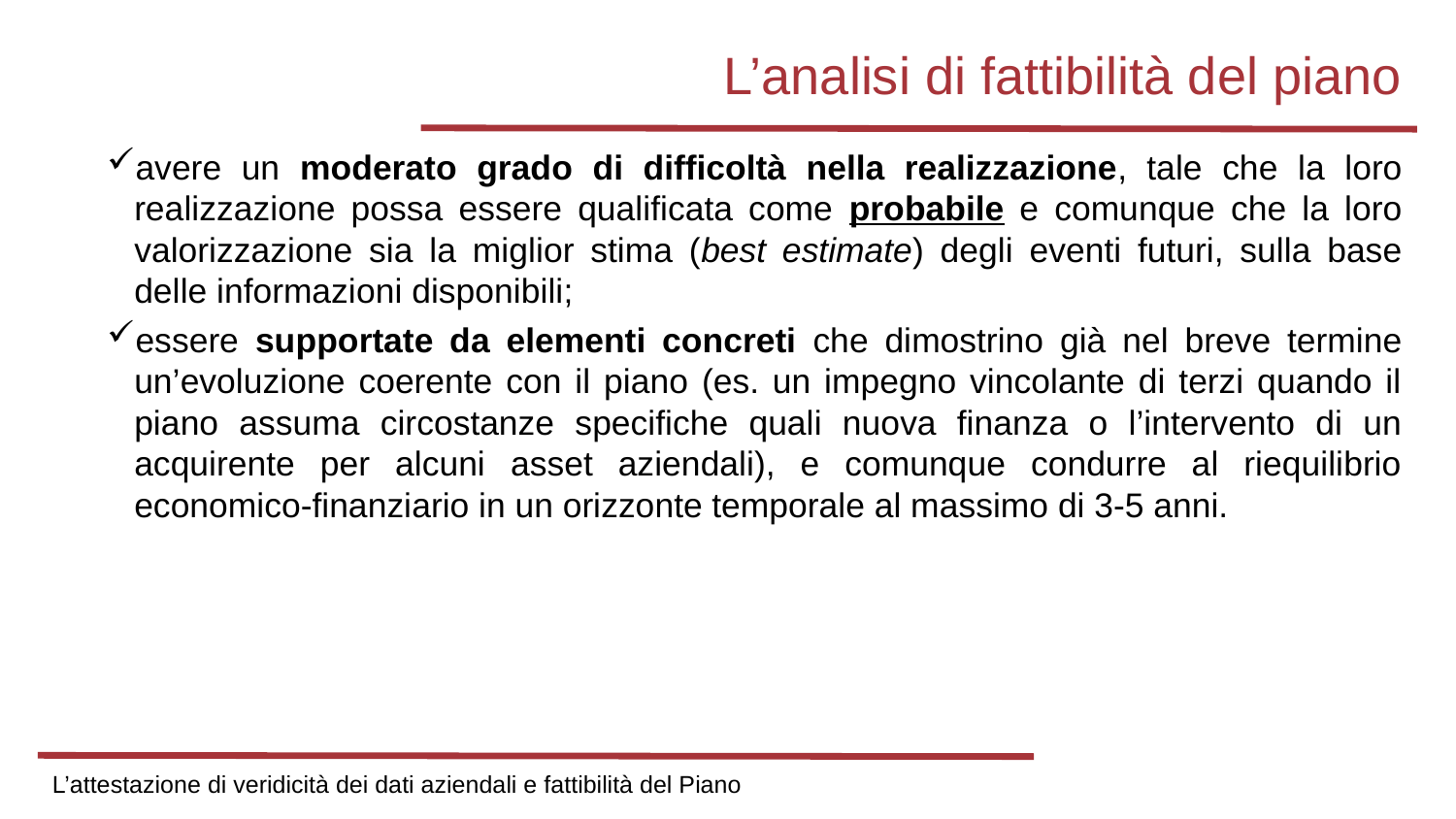

# L’analisi di fattibilità del piano
avere un moderato grado di difficoltà nella realizzazione, tale che la loro realizzazione possa essere qualificata come probabile e comunque che la loro valorizzazione sia la miglior stima (best estimate) degli eventi futuri, sulla base delle informazioni disponibili;
essere supportate da elementi concreti che dimostrino già nel breve termine un’evoluzione coerente con il piano (es. un impegno vincolante di terzi quando il piano assuma circostanze specifiche quali nuova finanza o l’intervento di un acquirente per alcuni asset aziendali), e comunque condurre al riequilibrio economico-finanziario in un orizzonte temporale al massimo di 3-5 anni.
L’attestazione di veridicità dei dati aziendali e fattibilità del Piano